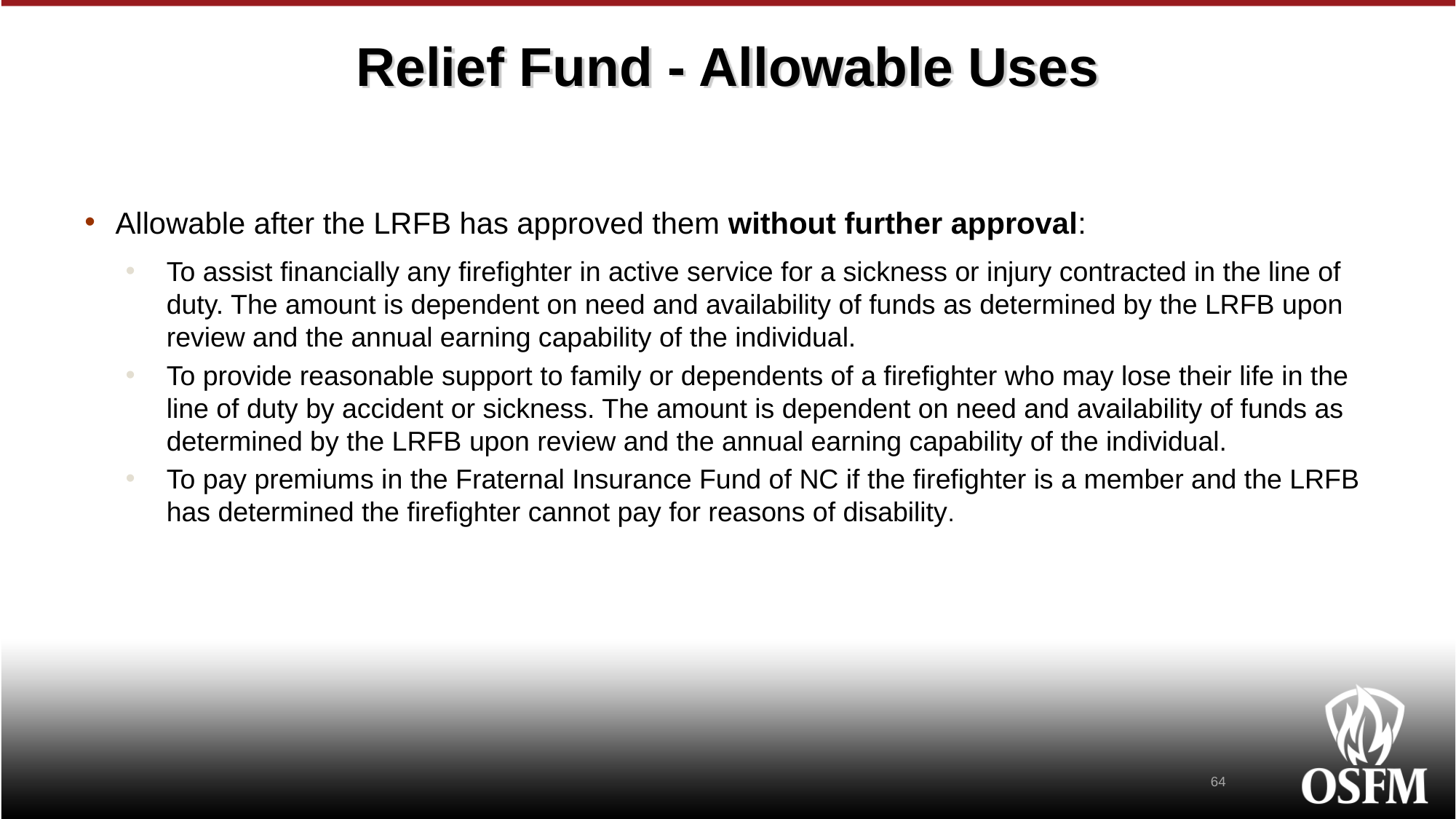

# Relief Fund - Allowable Uses
Allowable after the LRFB has approved them without further approval:
To assist financially any firefighter in active service for a sickness or injury contracted in the line of duty. The amount is dependent on need and availability of funds as determined by the LRFB upon review and the annual earning capability of the individual.
To provide reasonable support to family or dependents of a firefighter who may lose their life in the line of duty by accident or sickness. The amount is dependent on need and availability of funds as determined by the LRFB upon review and the annual earning capability of the individual.
To pay premiums in the Fraternal Insurance Fund of NC if the firefighter is a member and the LRFB has determined the firefighter cannot pay for reasons of disability.

64